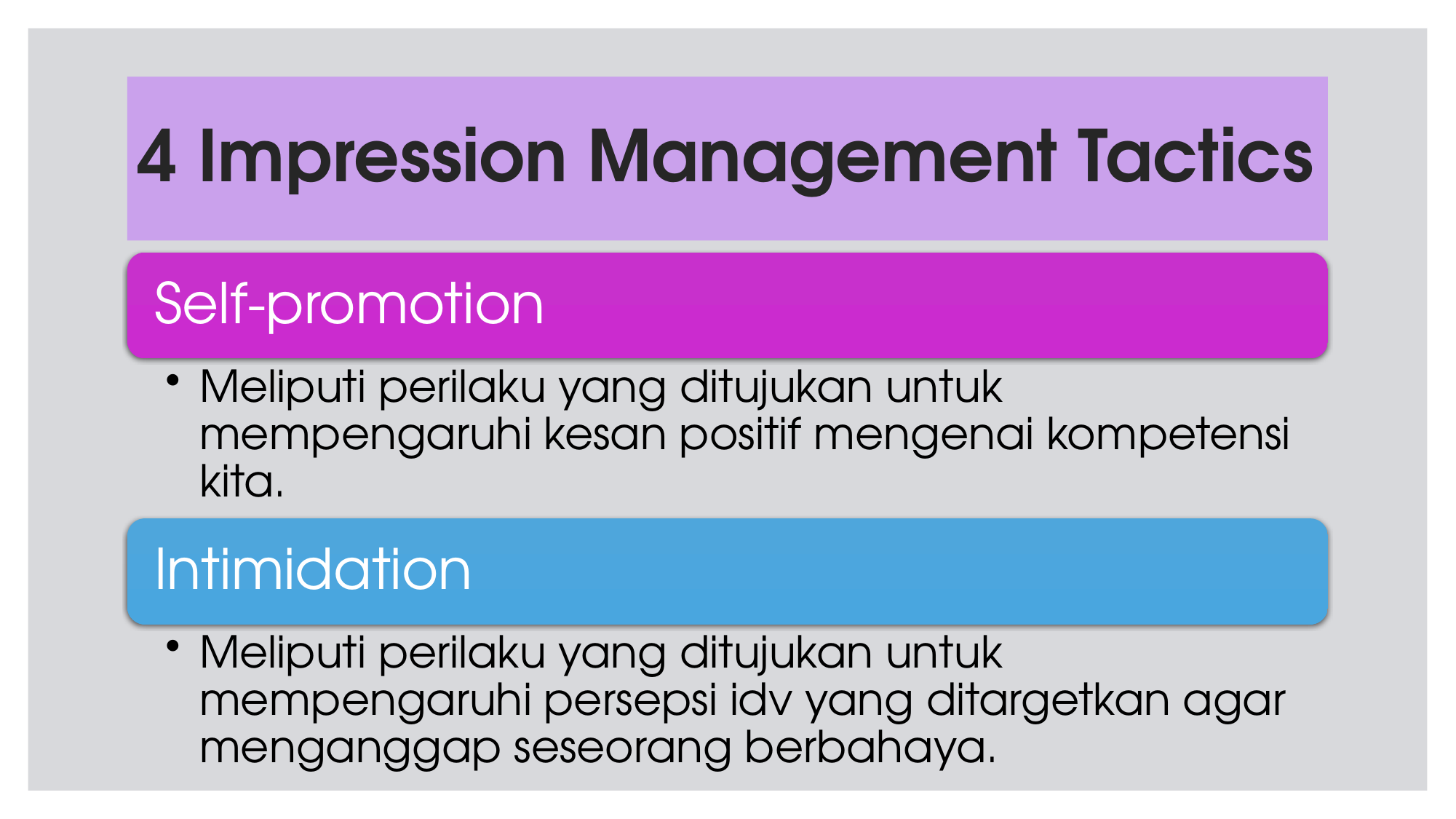

# 4 Impression Management Tactics
Self-promotion
Meliputi perilaku yang ditujukan untuk mempengaruhi kesan positif mengenai kompetensi kita.
Intimidation
Meliputi perilaku yang ditujukan untuk mempengaruhi persepsi idv yang ditargetkan agar menganggap seseorang berbahaya.